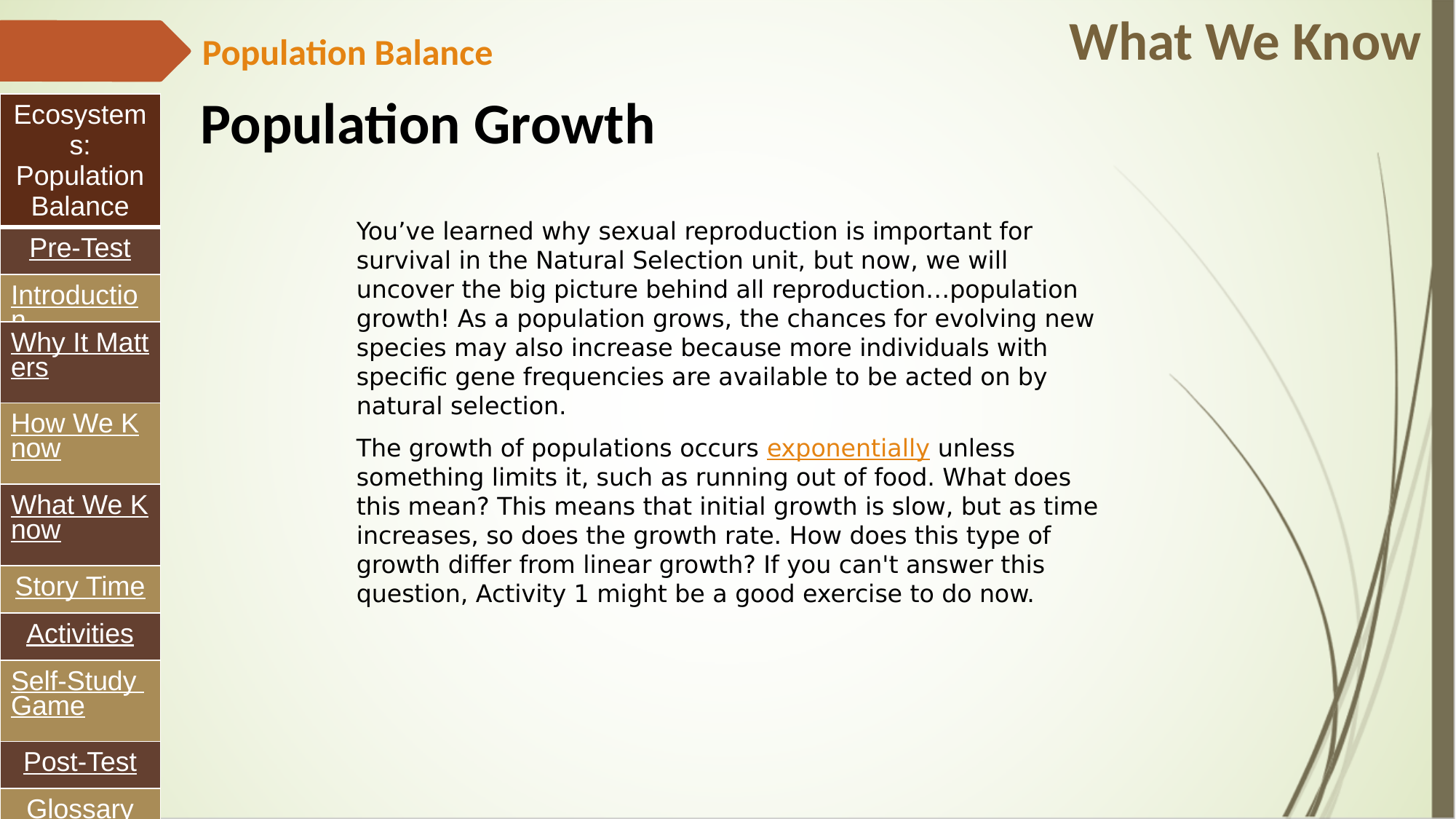

What We Know

Population Balance
Population Growth
| Ecosystems: Population Balance |
| --- |
| Pre-Test |
| Introduction |
| Why It Matters |
| How We Know |
| What We Know |
| Story Time |
| Activities |
| Self-Study Game |
| Post-Test |
| Glossary |
You’ve learned why sexual reproduction is important for survival in the Natural Selection unit, but now, we will uncover the big picture behind all reproduction…population growth! As a population grows, the chances for evolving new species may also increase because more individuals with specific gene frequencies are available to be acted on by natural selection.
The growth of populations occurs exponentially unless something limits it, such as running out of food. What does this mean? This means that initial growth is slow, but as time increases, so does the growth rate. How does this type of growth differ from linear growth? If you can't answer this question, Activity 1 might be a good exercise to do now.